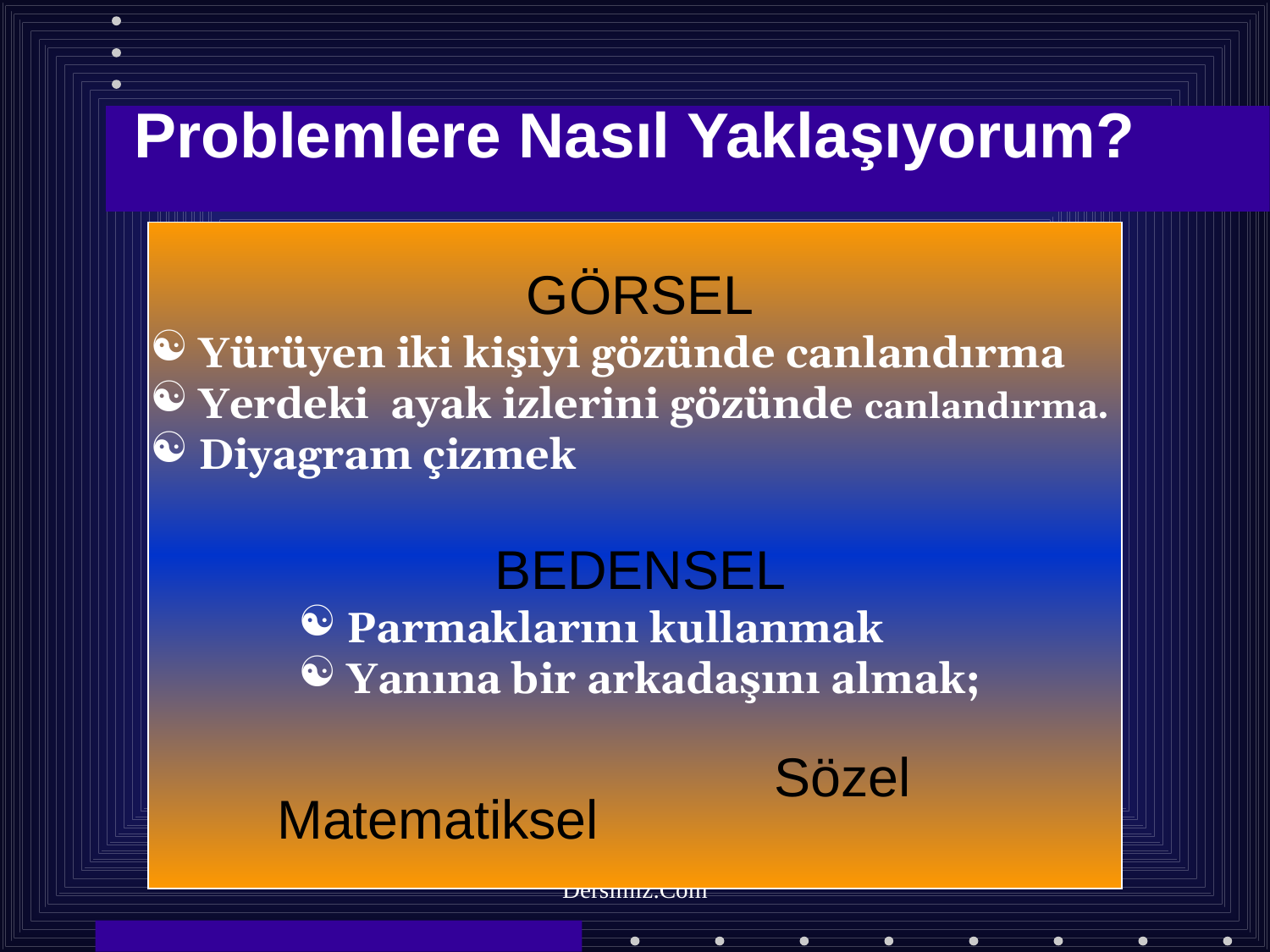

# Problemlere Nasıl Yaklaşıyorum?

GÖRSEL
 Yürüyen iki kişiyi gözünde canlandırma
 Yerdeki  ayak izlerini gözünde canlandırma.
 Diyagram çizmek
BEDENSEL
 Parmaklarını kullanmak
 Yanına bir arkadaşını almak;
Sözel
Matematiksel
Dersimiz.Com